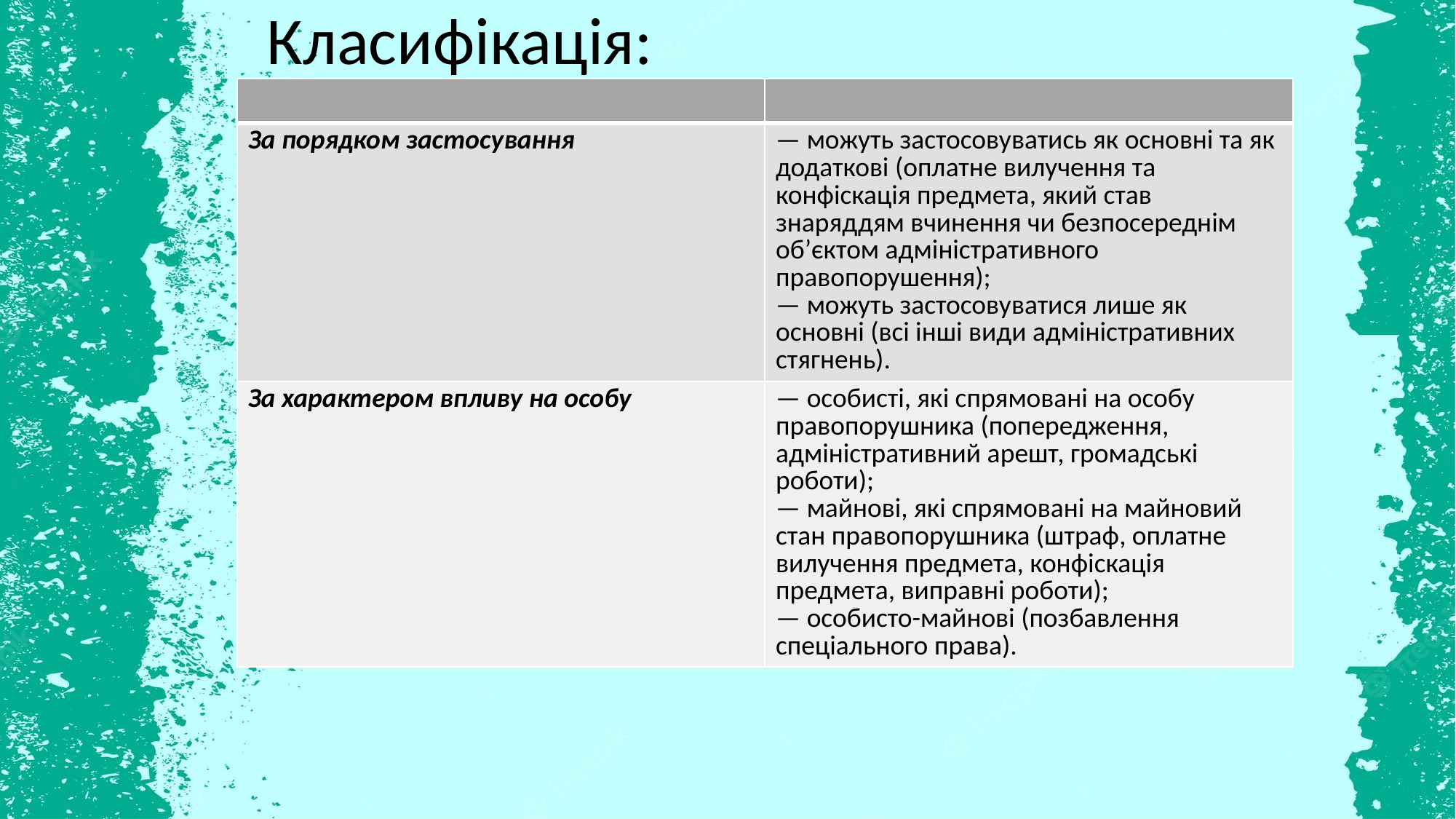

# Класифікація:
|  |  |
| --- | --- |
| За порядком застосування | — можуть застосовуватись як основні та як додаткові (оплатне вилучення та конфіскація предмета, який став знаряддям вчинення чи безпосереднім об’єктом адміністративного правопорушення); — можуть застосовуватися лише як основні (всі інші види адміністративних стягнень). |
| За характером впливу на особу | — особисті, які спрямовані на особу правопорушника (попередження, адміністративний арешт, громадські роботи); — майнові, які спрямовані на майновий стан правопорушника (штраф, оплатне вилучення предмета, конфіскація предмета, виправні роботи); — особисто-майнові (позбавлення спеціального права). |